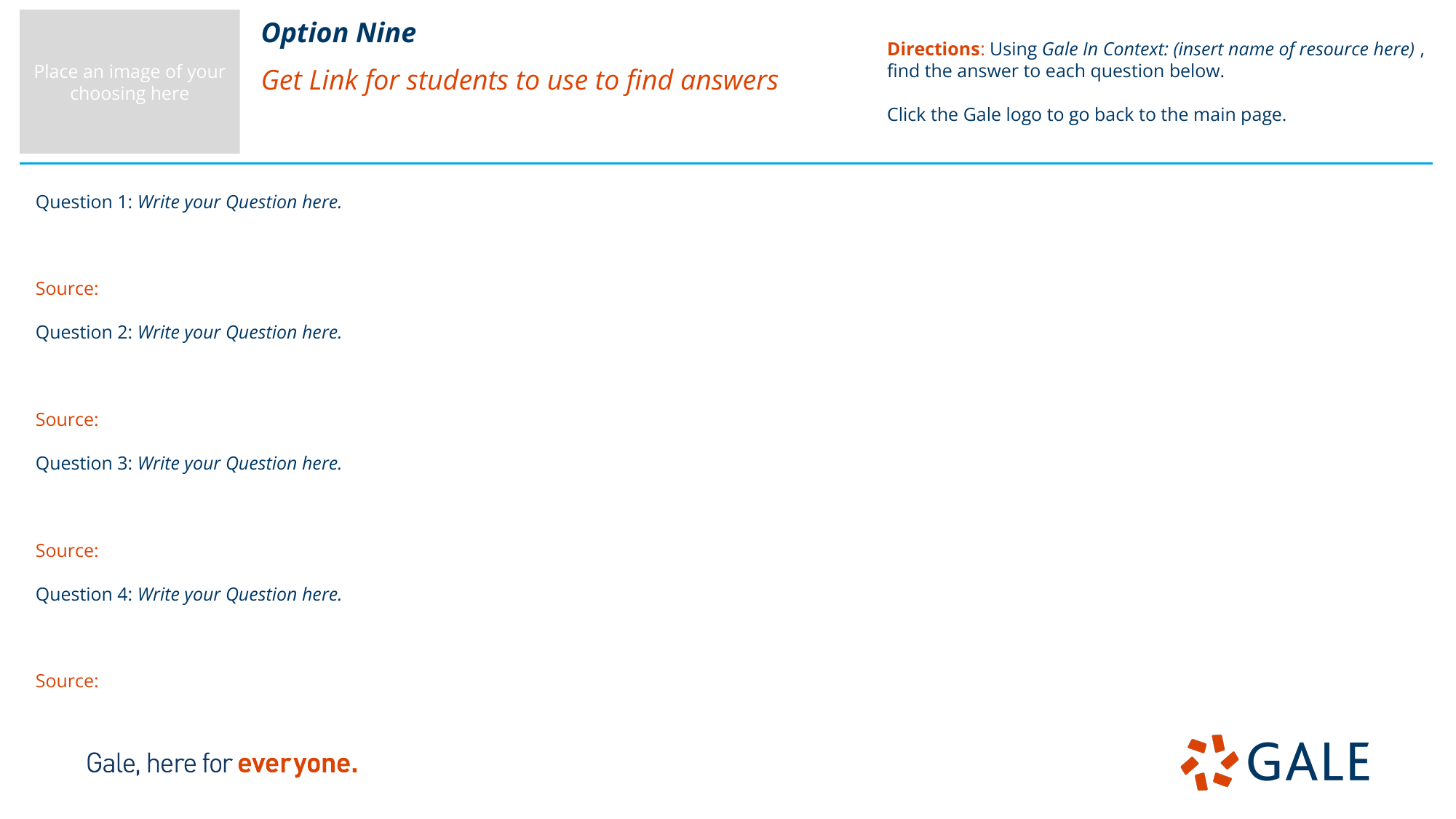

Place an image of your choosing here
Option Nine

Get Link for students to use to find answers
Directions: Using Gale In Context: (insert name of resource here) , find the answer to each question below.

Click the Gale logo to go back to the main page.
Question 1: Write your Question here.

Source:

Question 2: Write your Question here.

Source:

Question 3: Write your Question here.

Source:

Question 4: Write your Question here.

Source: